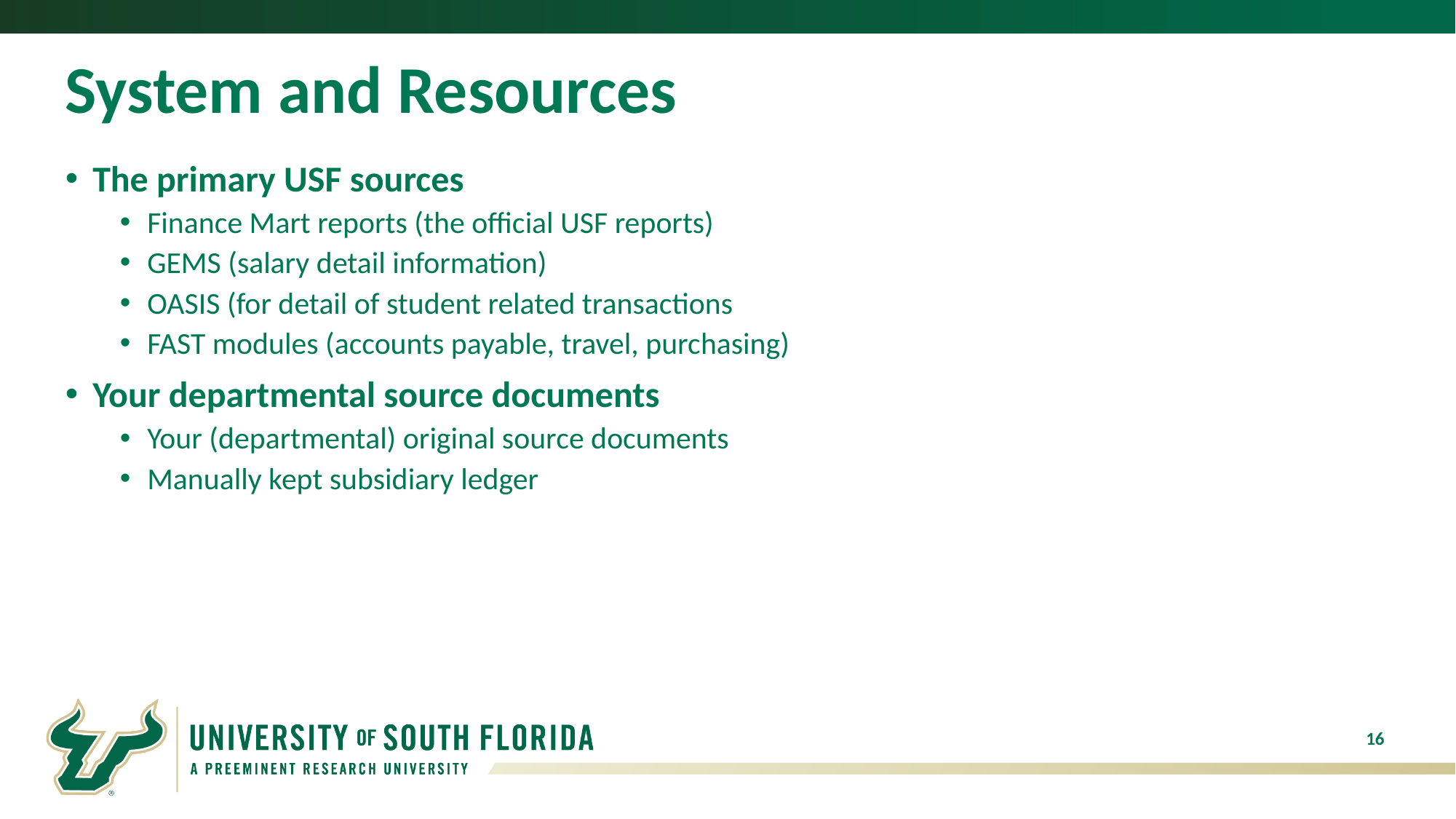

# System and Resources
The primary USF sources
Finance Mart reports (the official USF reports)
GEMS (salary detail information)
OASIS (for detail of student related transactions
FAST modules (accounts payable, travel, purchasing)
Your departmental source documents
Your (departmental) original source documents
Manually kept subsidiary ledger

16